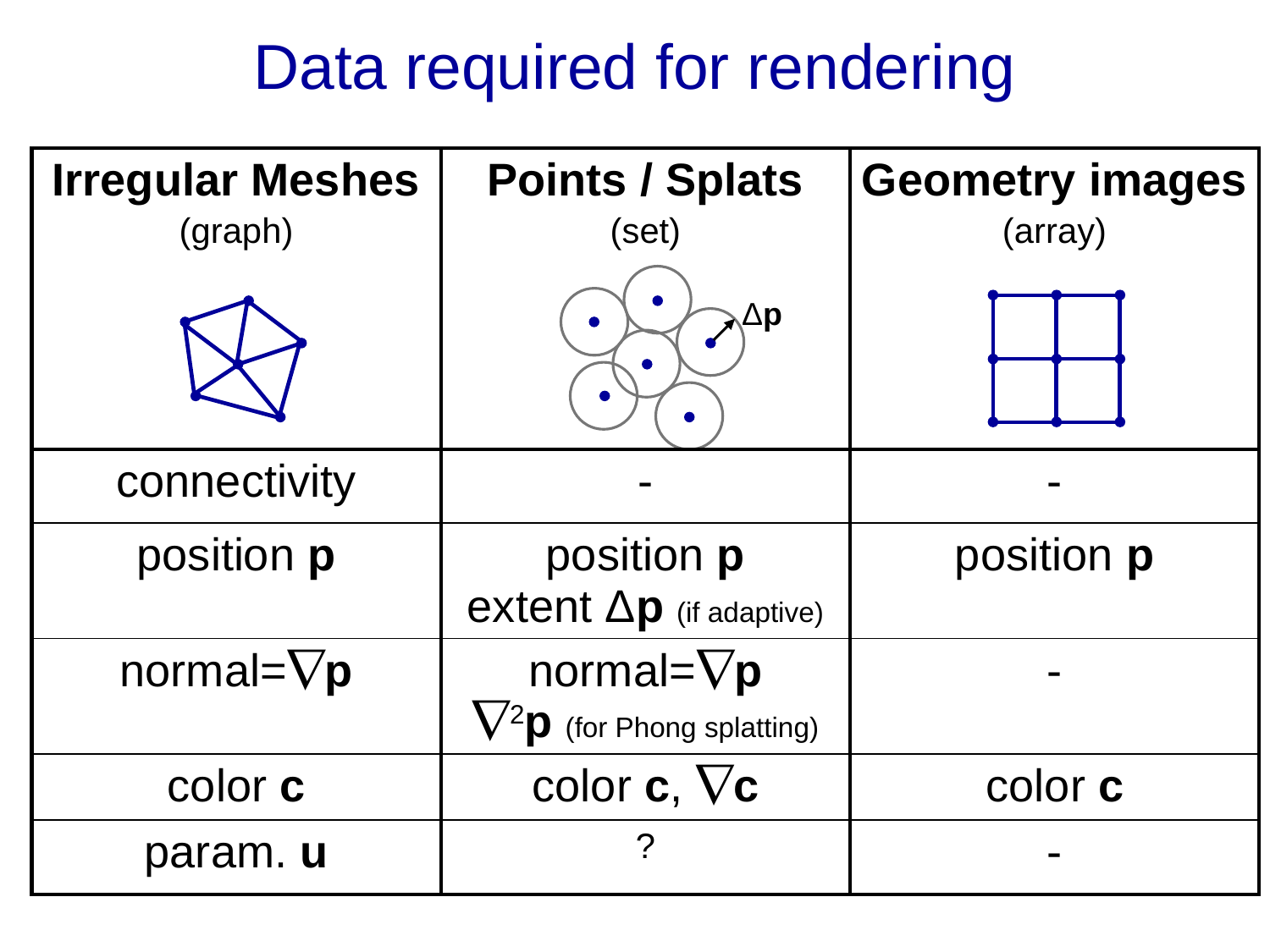

# Data required for rendering
| Irregular Meshes | Points / Splats | Geometry images |
| --- | --- | --- |
| (graph) | (set) | (array) |
|  |  |  |
| connectivity | - | - |
| position p | position p extent Δp (if adaptive) | position p |
| normal=∇p | normal=∇p ∇2p (for Phong splatting) | - |
| color c | color c, ∇c | color c |
| param. u | ? | - |

Δp